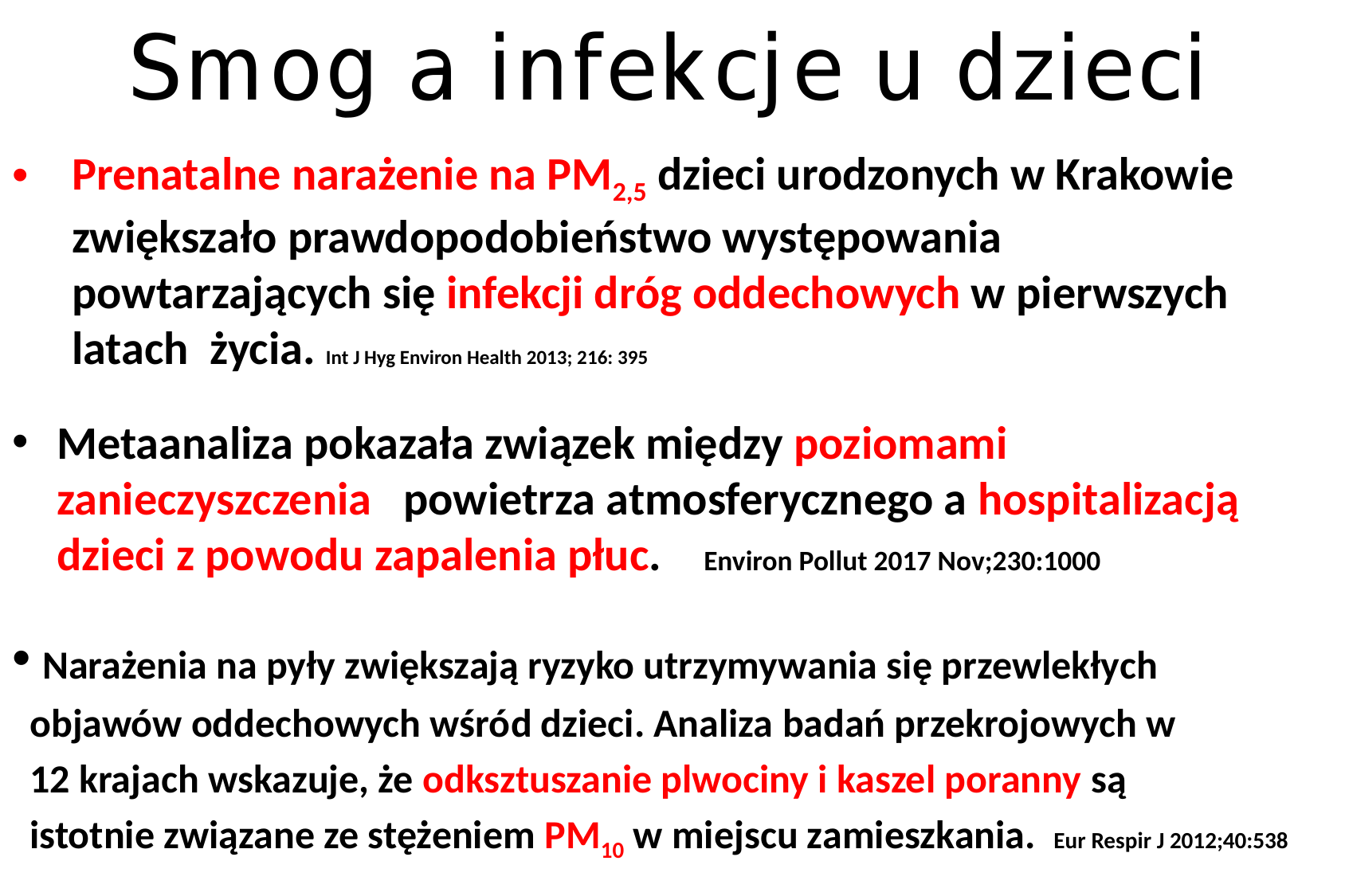

# Smog a infekcje u dzieci
Prenatalne narażenie na PM2,5 dzieci urodzonych w Krakowie zwiększało prawdopodobieństwo występowania  powtarzających się infekcji dróg oddechowych w pierwszych latach  życia. Int J Hyg Environ Health 2013; 216: 395

Metaanaliza pokazała związek między poziomami zanieczyszczenia   powietrza atmosferycznego a hospitalizacją dzieci z powodu zapalenia płuc.    Environ Pollut 2017 Nov;230:1000

 Narażenia na pyły zwiększają ryzyko utrzymywania się przewlekłych
  objawów oddechowych wśród dzieci. Analiza badań przekrojowych w
  12 krajach wskazuje, że odksztuszanie plwociny i kaszel poranny są
  istotnie związane ze stężeniem PM10 w miejscu zamieszkania.  Eur Respir J 2012;40:538